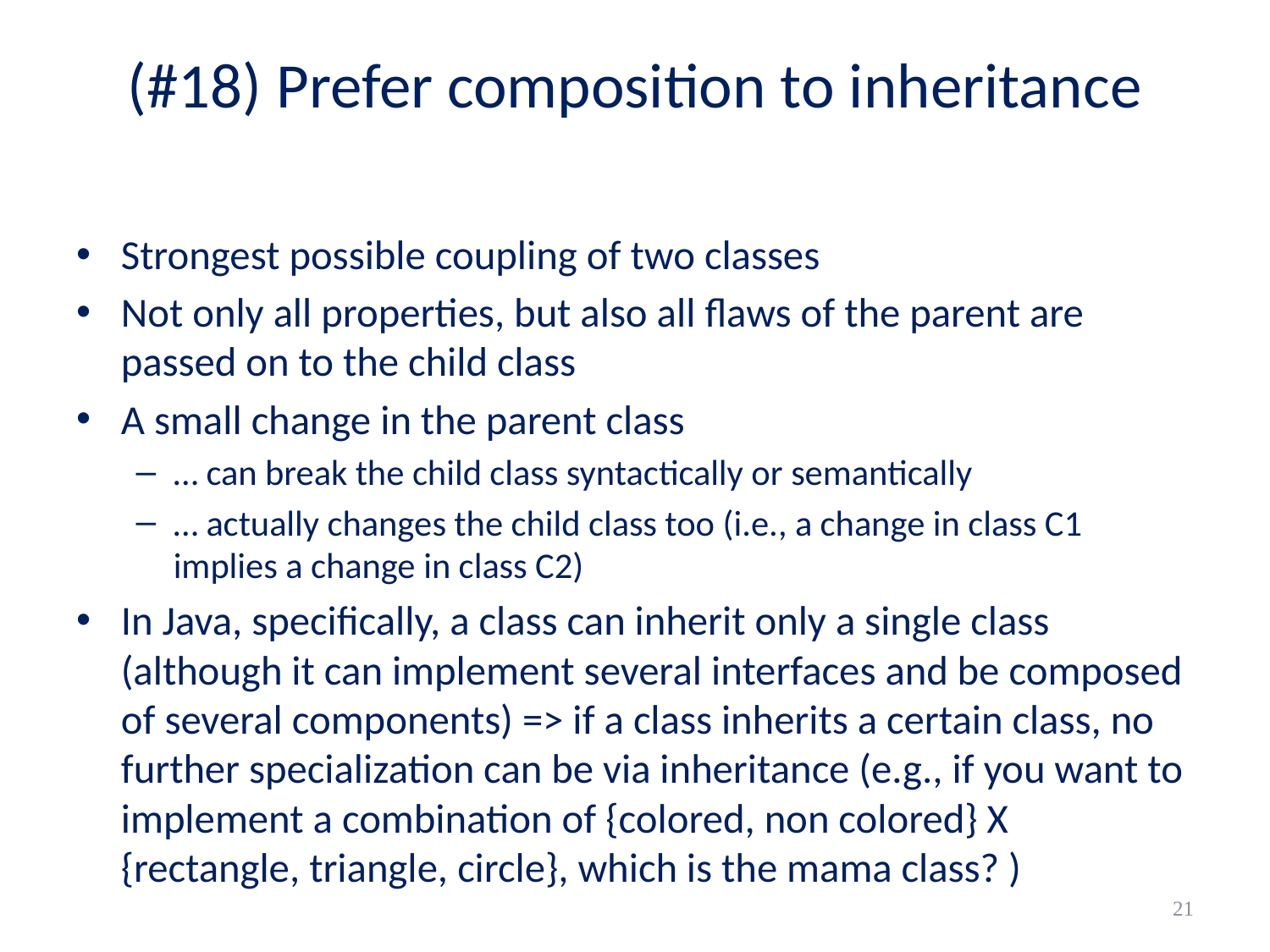

# (#18) Prefer composition to inheritance
Strongest possible coupling of two classes
Not only all properties, but also all flaws of the parent are passed on to the child class
A small change in the parent class
… can break the child class syntactically or semantically
… actually changes the child class too (i.e., a change in class C1 implies a change in class C2)
In Java, specifically, a class can inherit only a single class (although it can implement several interfaces and be composed of several components) => if a class inherits a certain class, no further specialization can be via inheritance (e.g., if you want to implement a combination of {colored, non colored} X {rectangle, triangle, circle}, which is the mama class? )
21